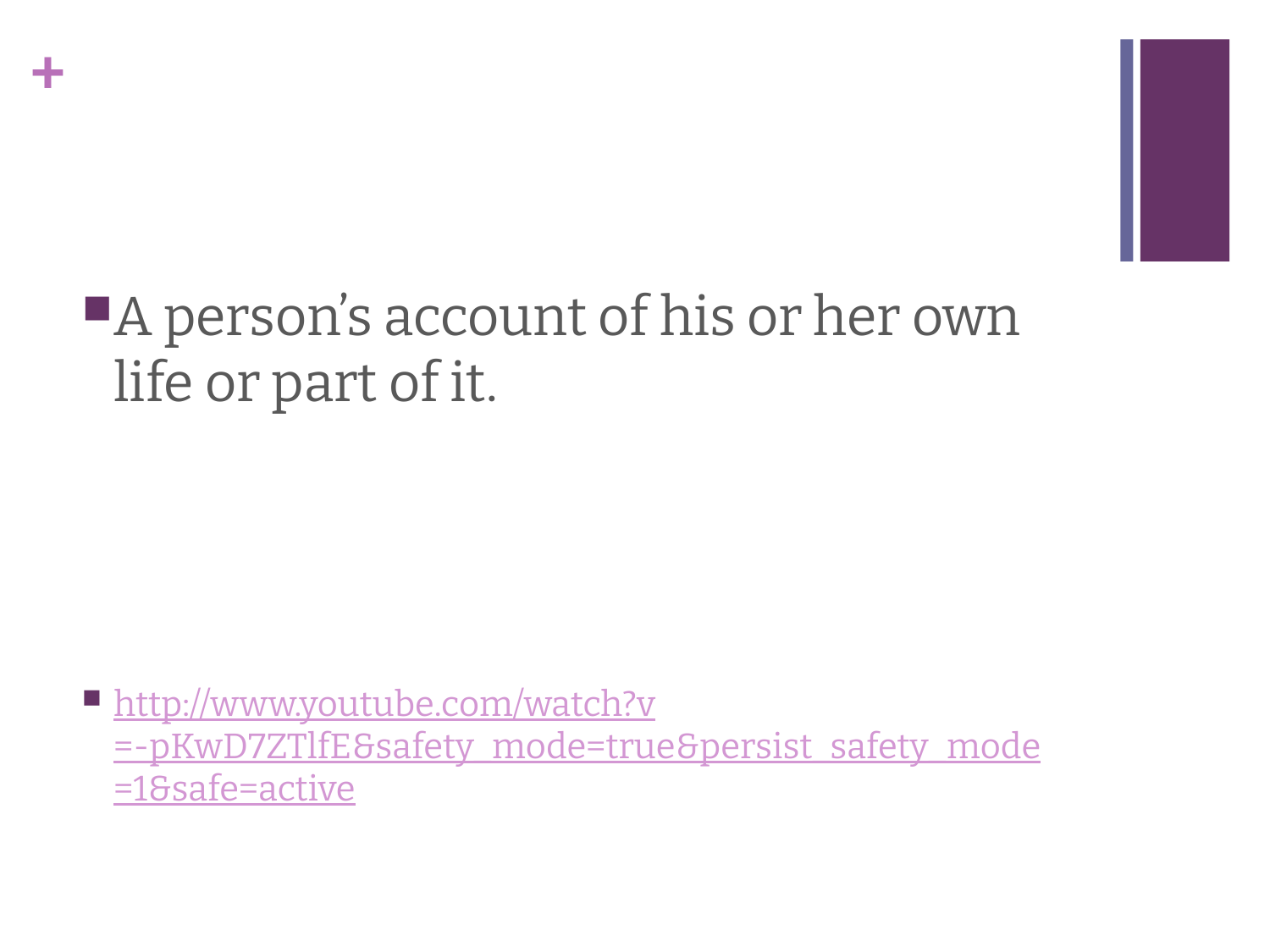

#
A person’s account of his or her own life or part of it.

http://www.youtube.com/watch?v=-pKwD7ZTlfE&safety_mode=true&persist_safety_mode=1&safe=active